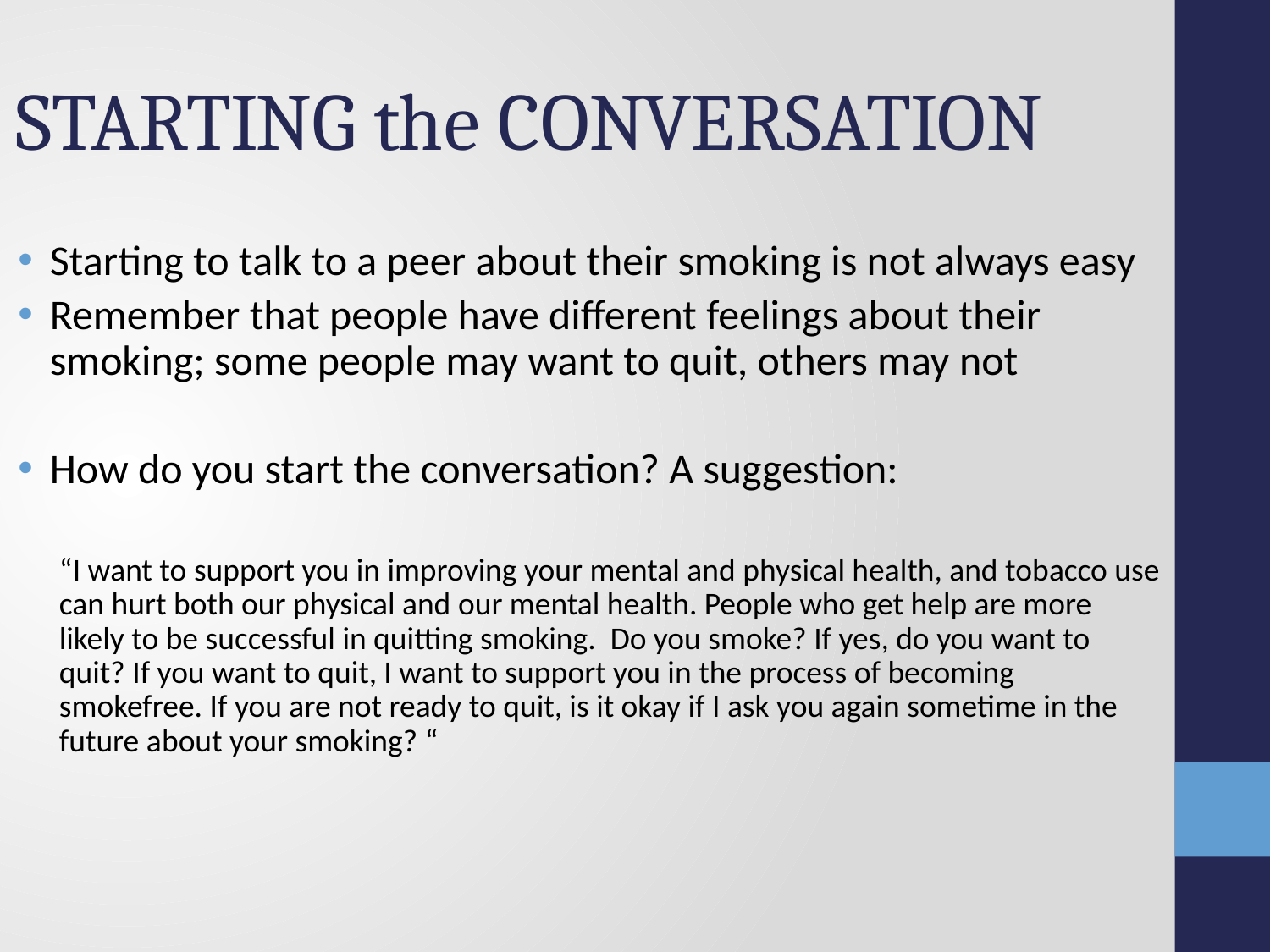

STARTING the CONVERSATION
Starting to talk to a peer about their smoking is not always easy
Remember that people have different feelings about their smoking; some people may want to quit, others may not

How do you start the conversation? A suggestion:

“I want to support you in improving your mental and physical health, and tobacco use can hurt both our physical and our mental health. People who get help are more likely to be successful in quitting smoking.  Do you smoke? If yes, do you want to quit? If you want to quit, I want to support you in the process of becoming smokefree. If you are not ready to quit, is it okay if I ask you again sometime in the future about your smoking? “